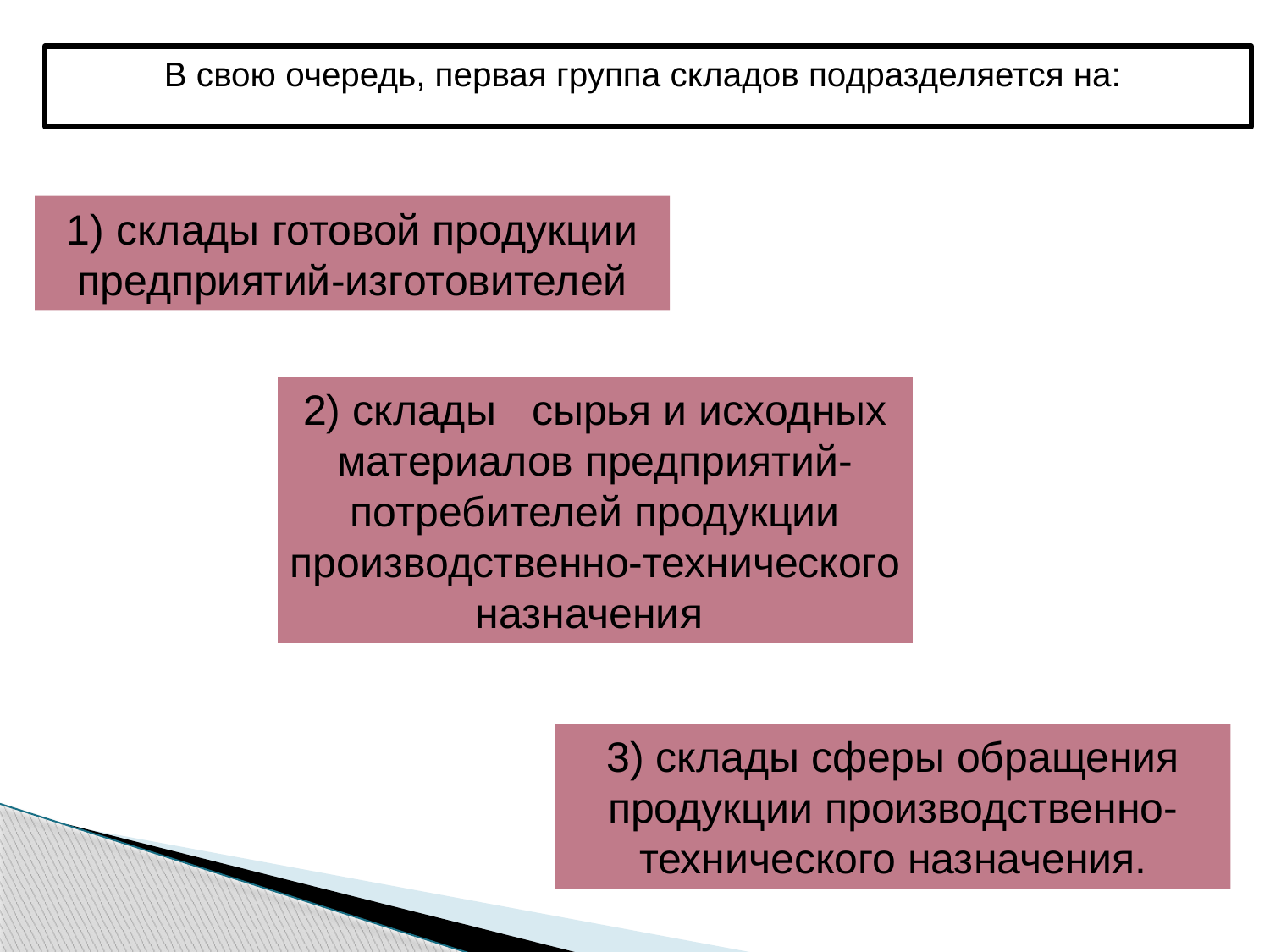

В свою очередь, первая группа складов подразделяется на:
1) склады готовой продукции предприятий-изготовителей
2) склады   сырья и исходных материалов предприятий-потребителей продукции производственно-технического назначения
3) склады сферы обращения продукции производственно-технического назначения.